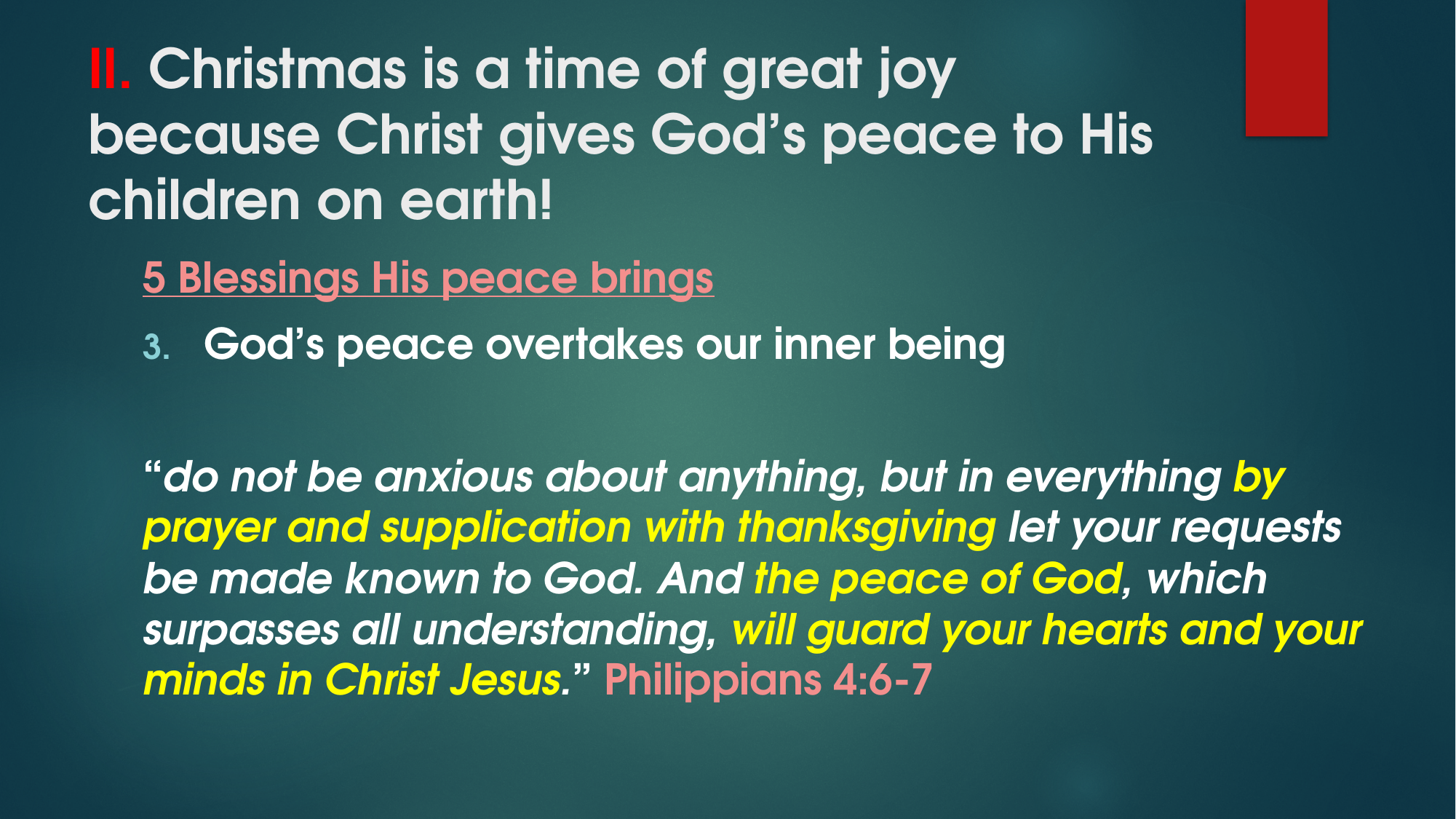

# II. Christmas is a time of great joy because Christ gives God’s peace to His children on earth!
5 Blessings His peace brings
God’s peace overtakes our inner being

“do not be anxious about anything, but in everything by prayer and supplication with thanksgiving let your requests be made known to God. And the peace of God, which surpasses all understanding, will guard your hearts and your minds in Christ Jesus.” Philippians 4:6-7